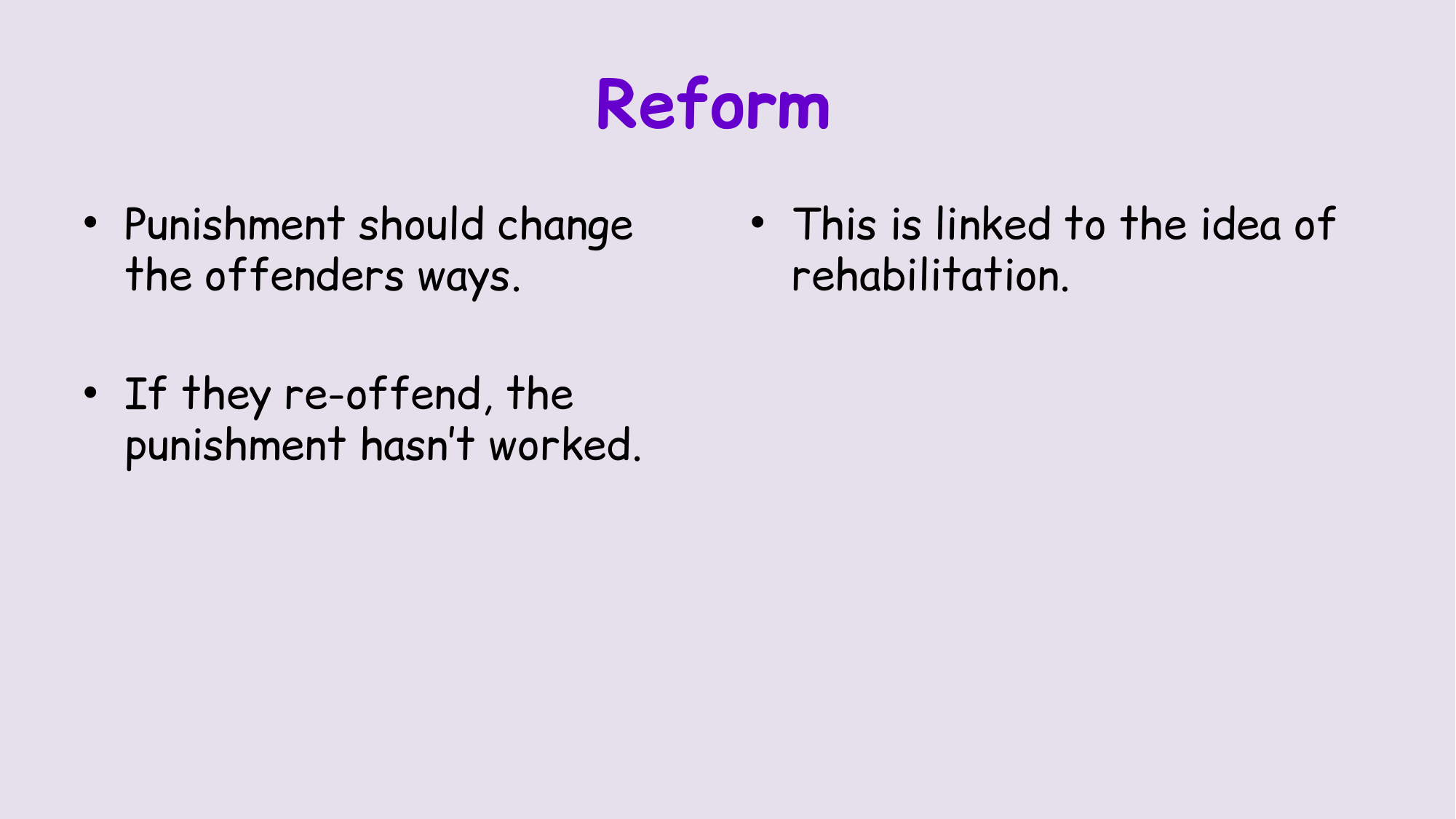

# Reform
Punishment should change the offenders ways.

If they re-offend, the punishment hasn’t worked.
This is linked to the idea of rehabilitation.